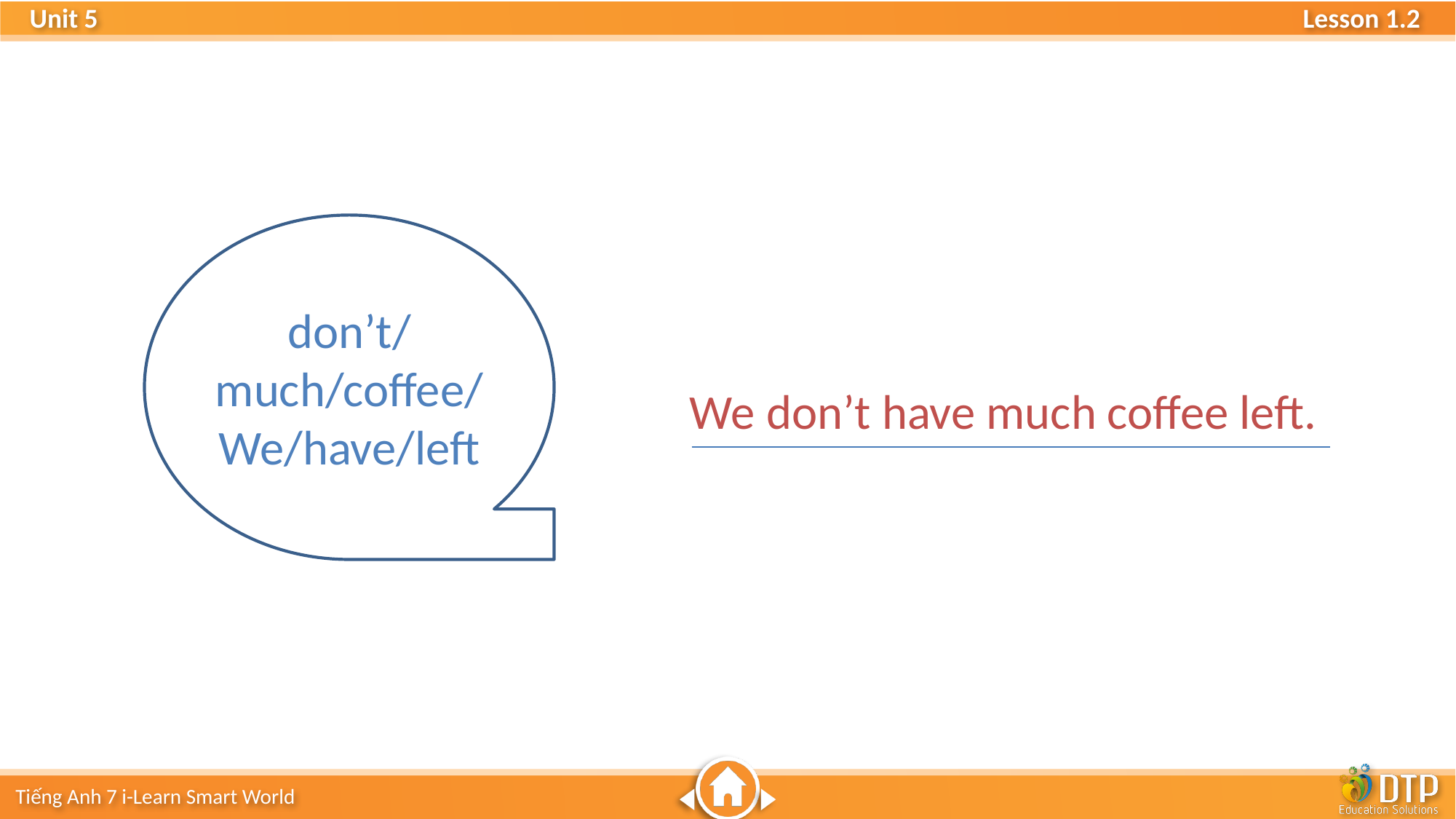

don’t/much/coffee/
We/have/left
We don’t have much coffee left.